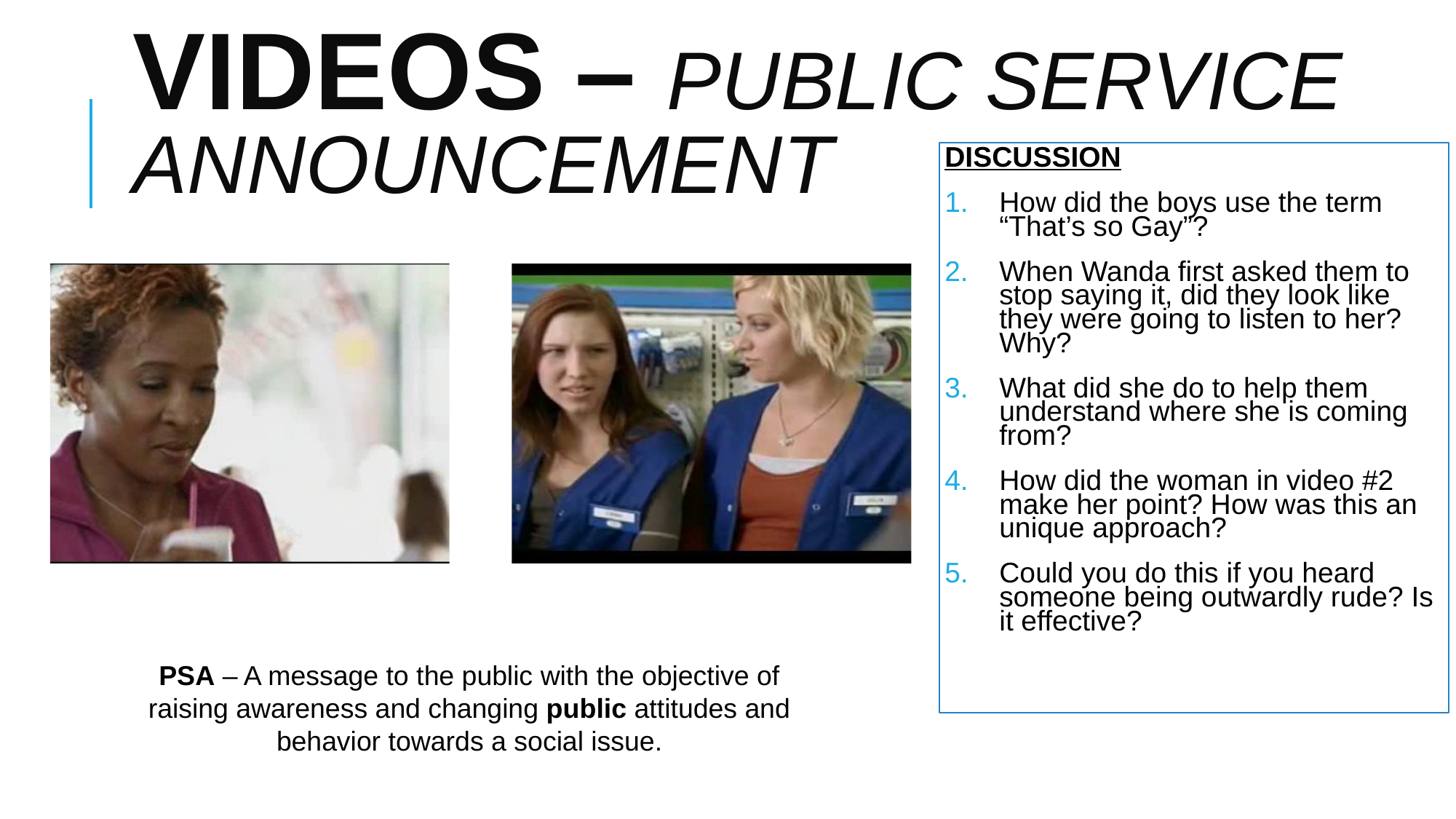

# VIDEOS – PUBLIC SERVICE ANNOUNCEMENT
DISCUSSION
How did the boys use the term “That’s so Gay”?
When Wanda first asked them to stop saying it, did they look like they were going to listen to her? Why?
What did she do to help them understand where she is coming from?
How did the woman in video #2 make her point? How was this an unique approach?
Could you do this if you heard someone being outwardly rude? Is it effective?

PSA – A message to the public with the objective of raising awareness and changing public attitudes and behavior towards a social issue.